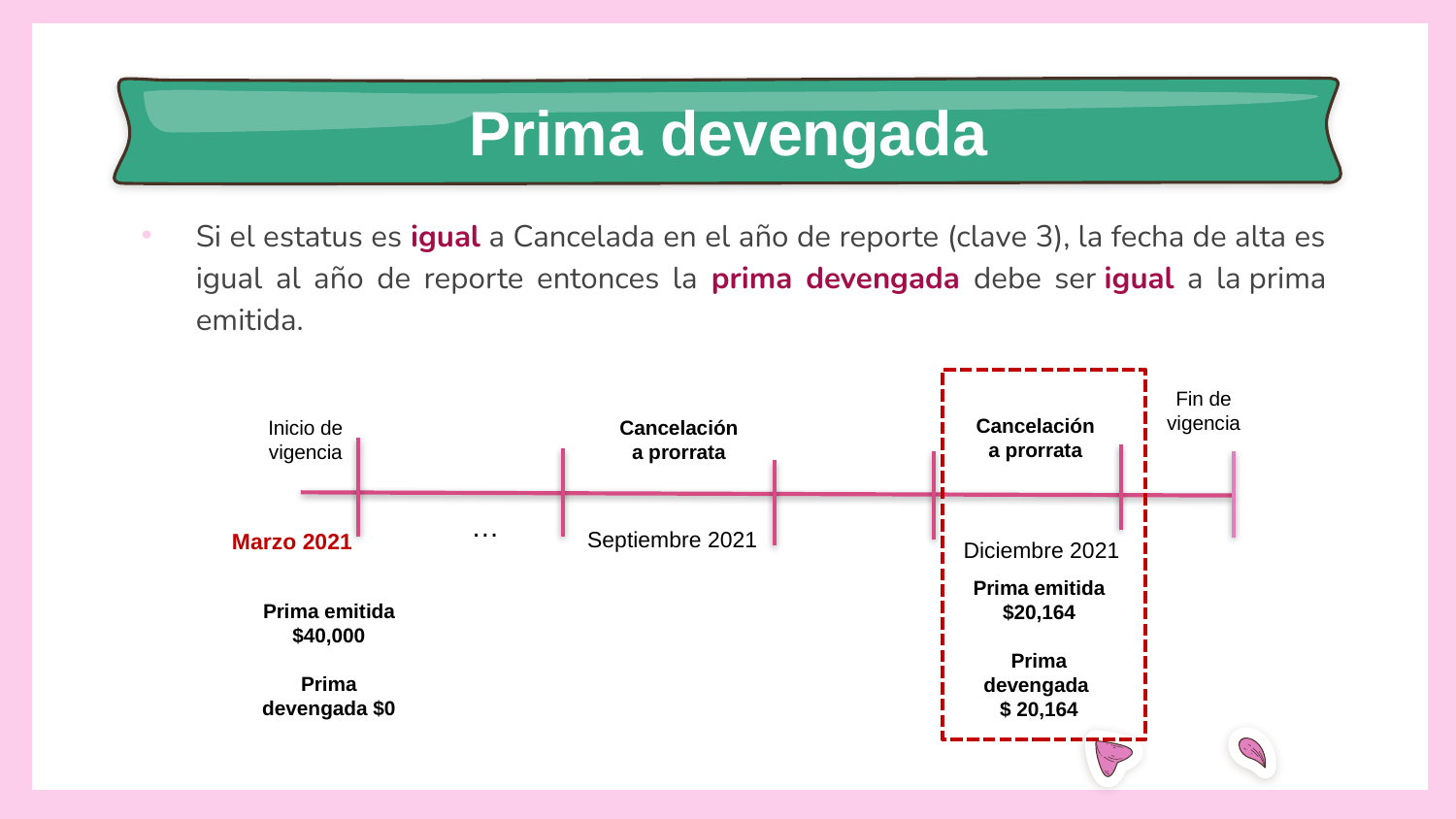

# Prima devengada
Si el estatus es igual a Cancelada en el año de reporte (clave 3), la fecha de alta es igual al año de reporte entonces la prima devengada debe ser igual a la prima emitida.

Fin de vigencia
Cancelación a prorrata
Inicio de vigencia
Cancelación a prorrata
…
Septiembre 2021
Marzo 2021
Diciembre 2021
Prima emitida $20,164

Prima devengada
$ 20,164
Prima emitida $40,000

Prima devengada $0